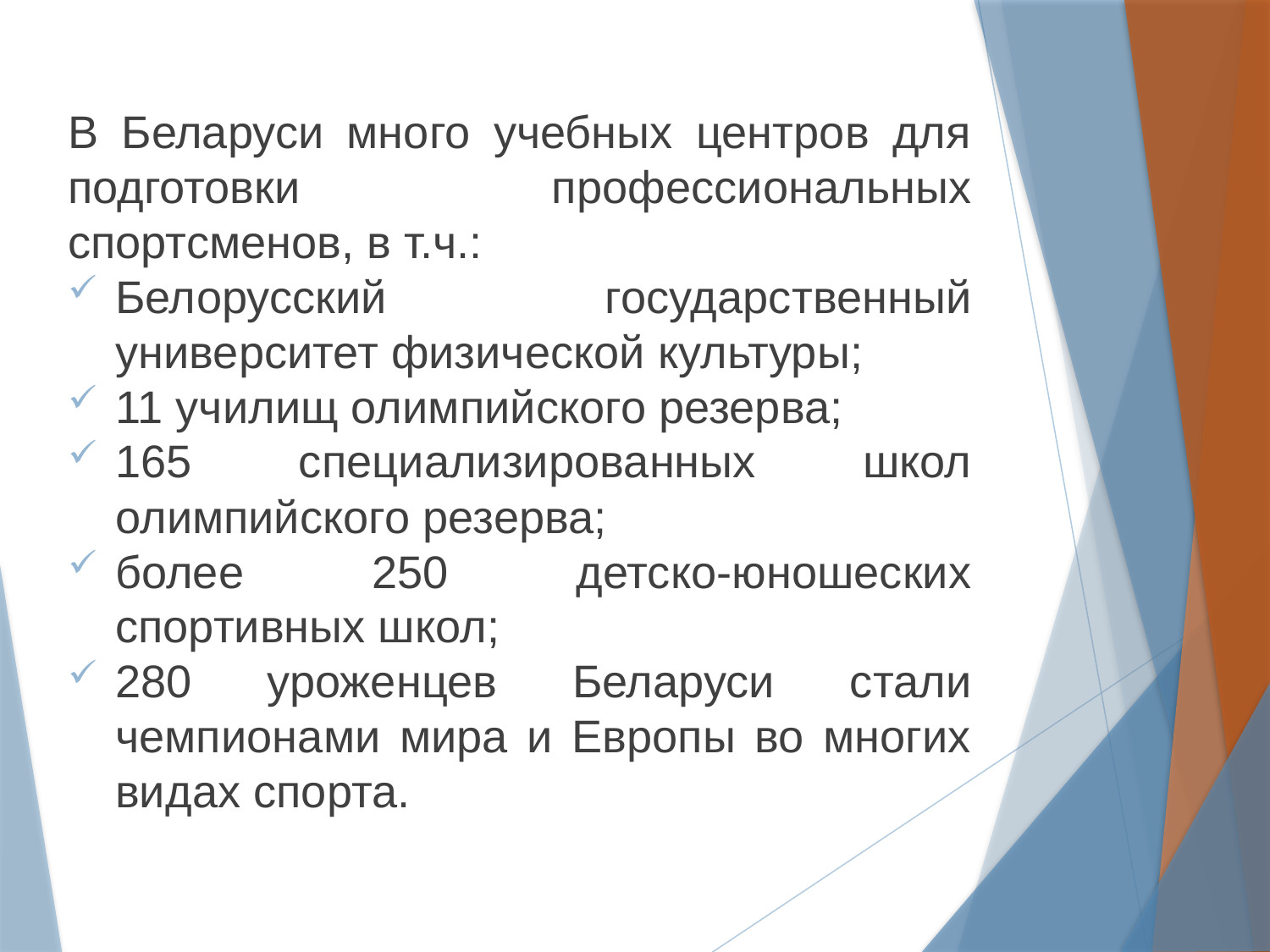

В Беларуси много учебных центров для подготовки профессиональных спортсменов, в т.ч.:
Белорусский государственный университет физической культуры;
11 училищ олимпийского резерва;
165 специализированных школ олимпийского резерва;
более 250 детско-юношеских спортивных школ;
280 уроженцев Беларуси стали чемпионами мира и Европы во многих видах спорта.